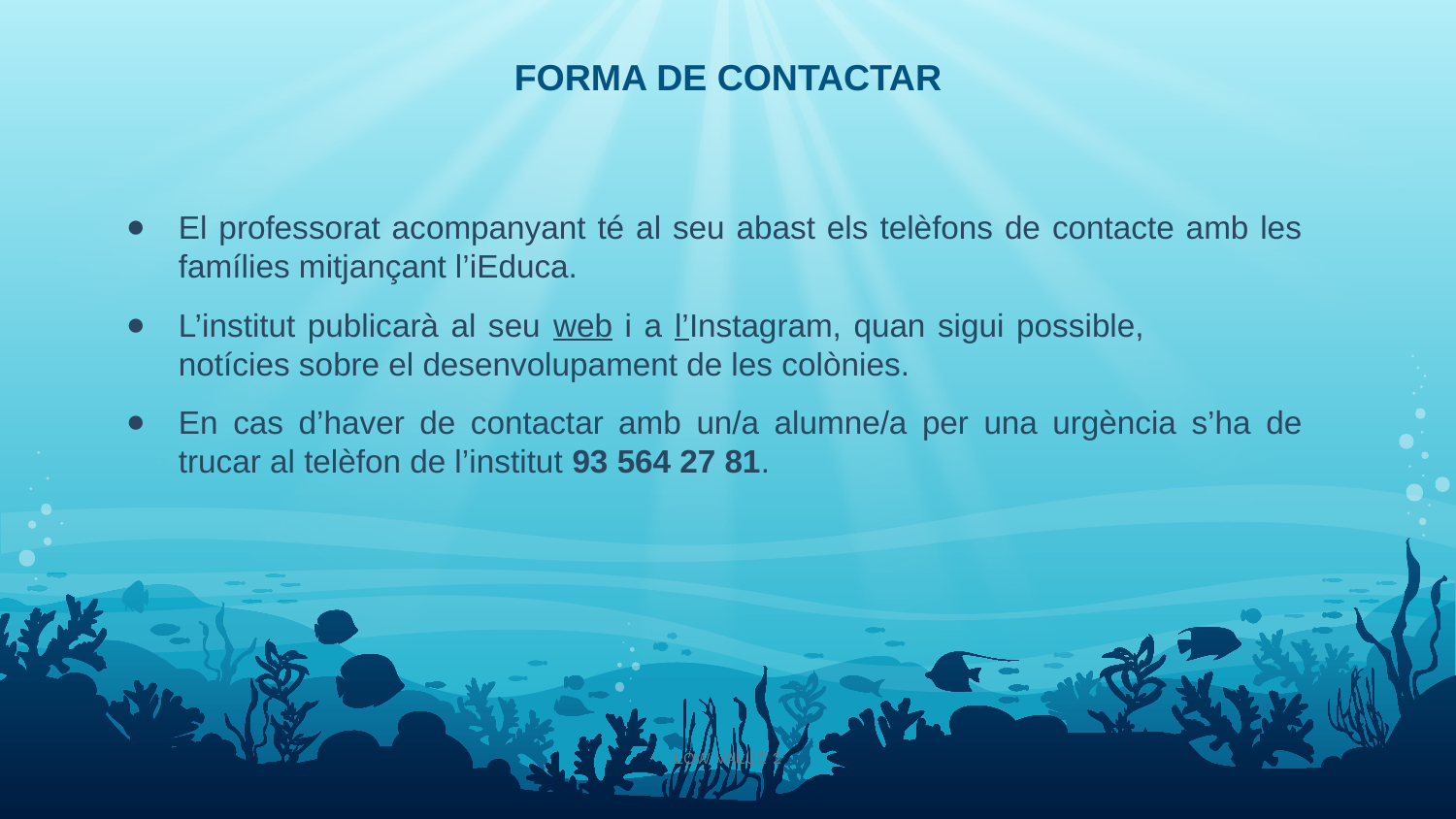

FORMA DE CONTACTAR
El professorat acompanyant té al seu abast els telèfons de contacte amb les famílies mitjançant l’iEduca.
L’institut publicarà al seu web i a l’Instagram, quan sigui possible,              notícies sobre el desenvolupament de les colònies.
En cas d’haver de contactar amb un/a alumne/a per una urgència s’ha de trucar al telèfon de l’institut 93 564 27 81.
LOW VALUE 2